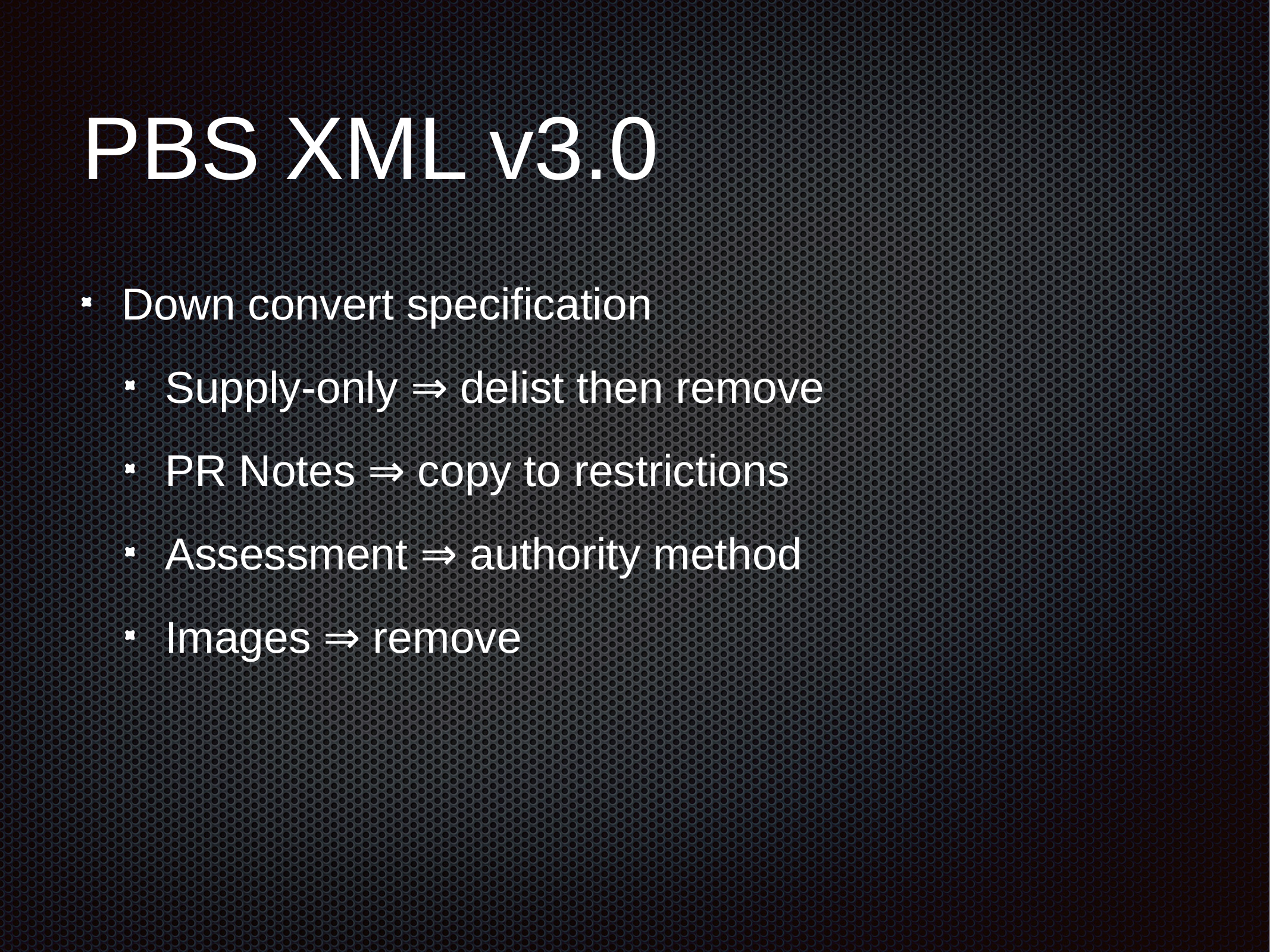

# PBS XML v3.0
Down convert specification
Supply-only ⇒ delist then remove
PR Notes ⇒ copy to restrictions
Assessment ⇒ authority method
Images ⇒ remove